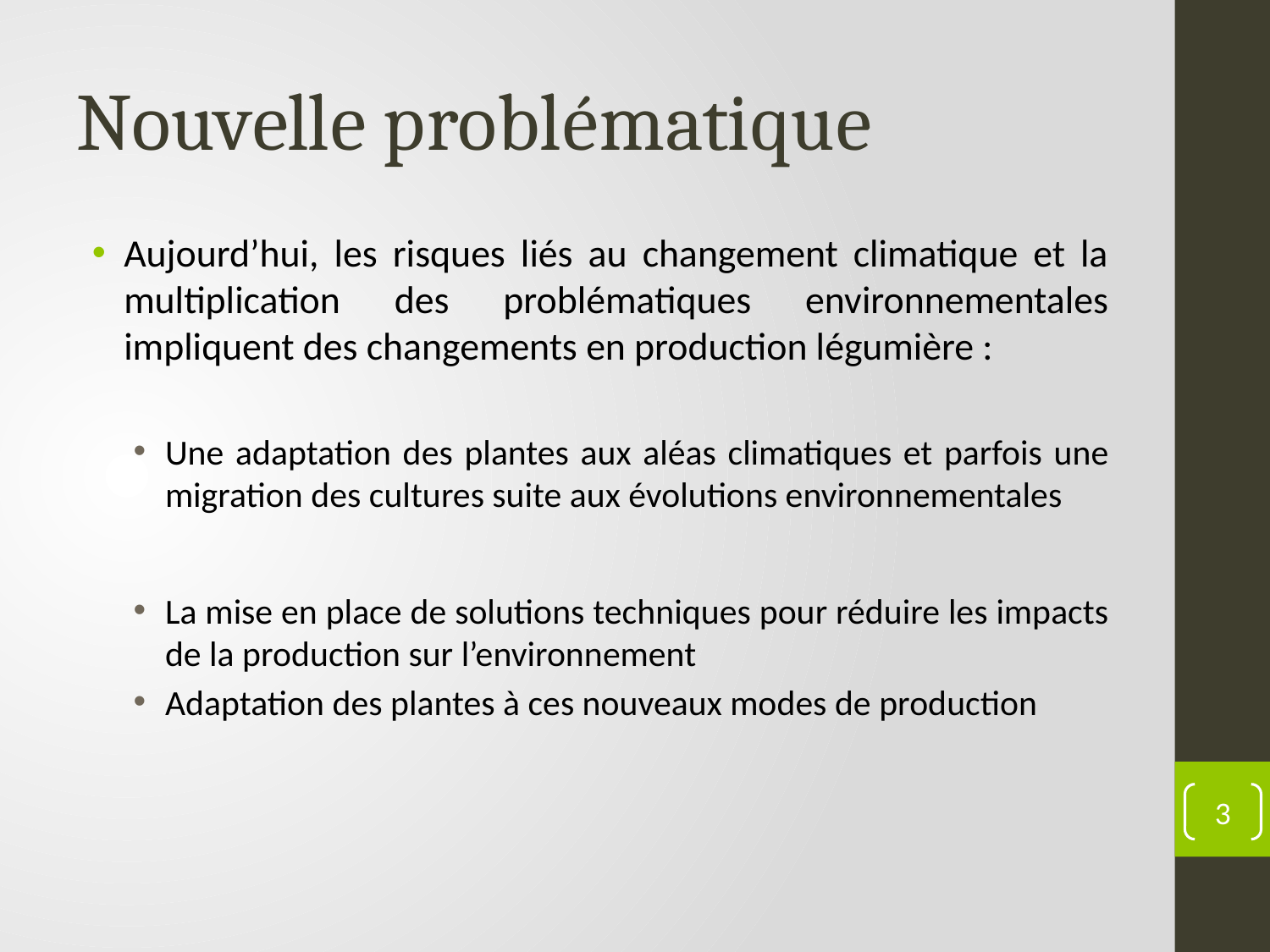

# Nouvelle problématique
Aujourd’hui, les risques liés au changement climatique et la multiplication des problématiques environnementales impliquent des changements en production légumière :

Une adaptation des plantes aux aléas climatiques et parfois une migration des cultures suite aux évolutions environnementales

La mise en place de solutions techniques pour réduire les impacts de la production sur l’environnement
Adaptation des plantes à ces nouveaux modes de production

3